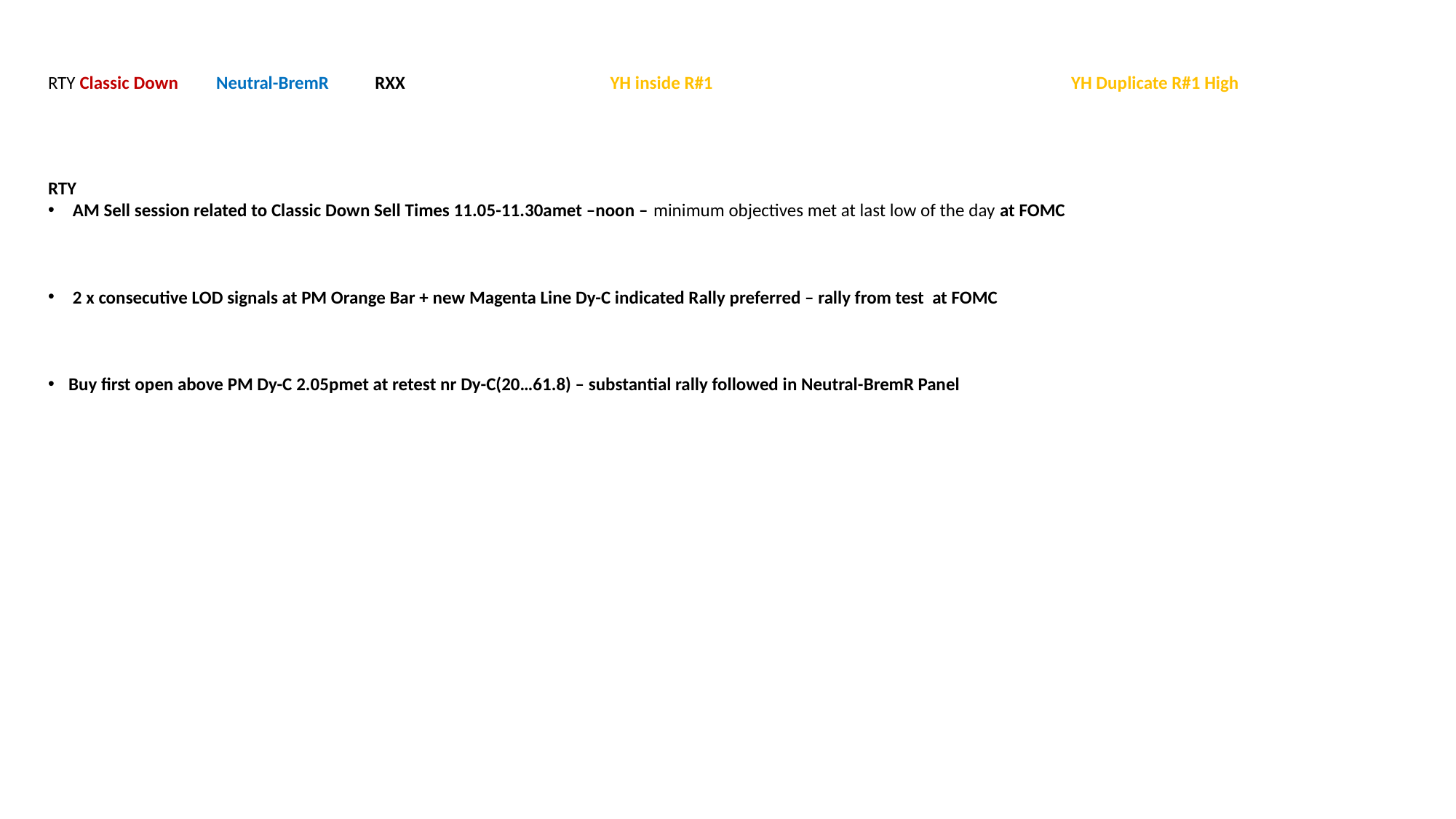

RTY Classic Down         Neutral-BremR           RXX                                                 YH inside R#1                                                                                      YH Duplicate R#1 High

RTY
 AM Sell session related to Classic Down Sell Times 11.05-11.30amet –noon – minimum objectives met at last low of the day at FOMC

 2 x consecutive LOD signals at PM Orange Bar + new Magenta Line Dy-C indicated Rally preferred – rally from test  at FOMC

Buy first open above PM Dy-C 2.05pmet at retest nr Dy-C(20…61.8) – substantial rally followed in Neutral-BremR Panel